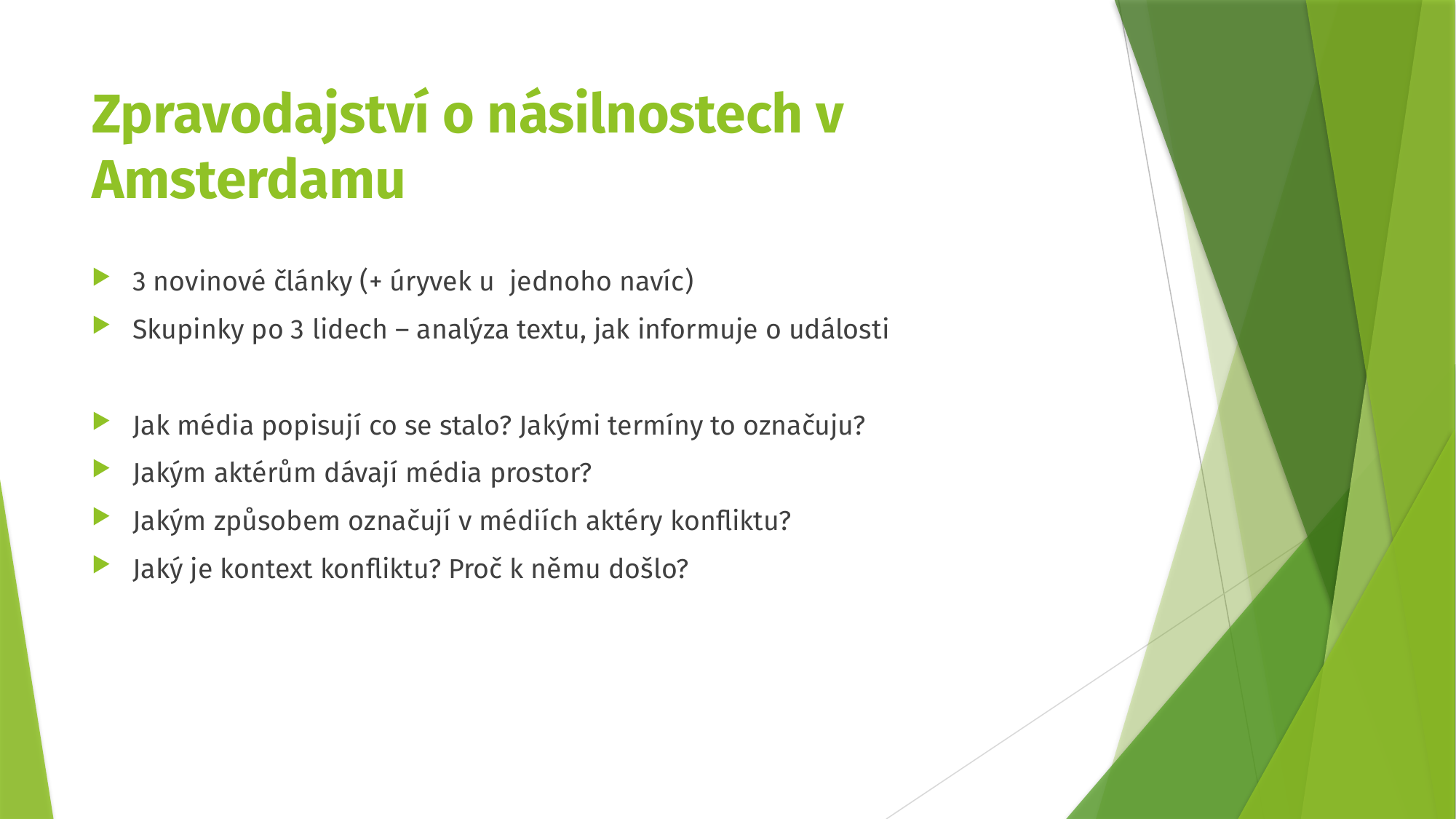

# Zpravodajství o násilnostech v Amsterdamu
3 novinové články (+ úryvek u  jednoho navíc)
Skupinky po 3 lidech – analýza textu, jak informuje o události

Jak média popisují co se stalo? Jakými termíny to označuju?
Jakým aktérům dávají média prostor?
Jakým způsobem označují v médiích aktéry konfliktu?
Jaký je kontext konfliktu? Proč k němu došlo?